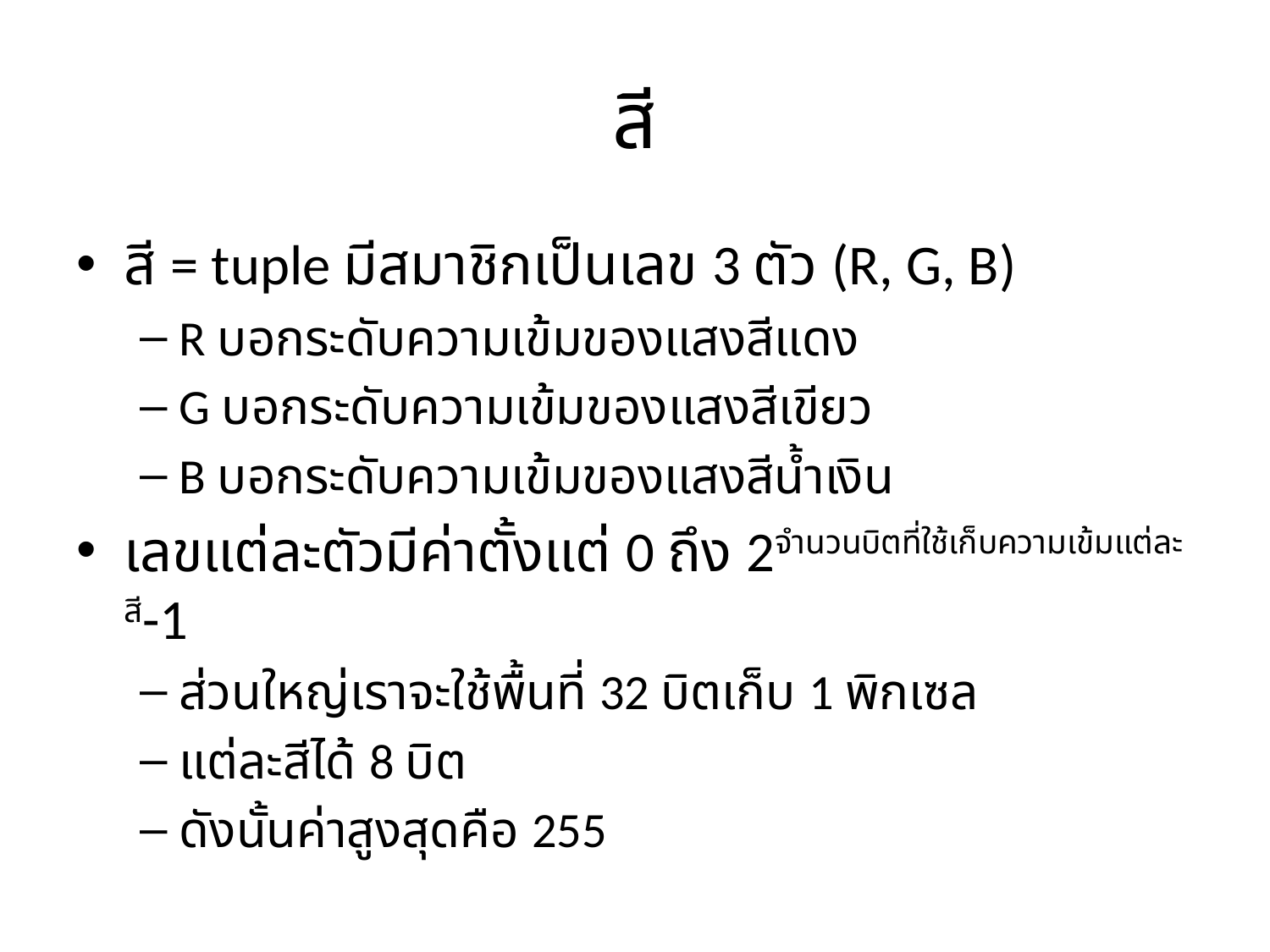

# สี
สี = tuple มีสมาชิกเป็นเลข 3 ตัว (R, G, B)
R บอกระดับความเข้มของแสงสีแดง
G บอกระดับความเข้มของแสงสีเขียว
B บอกระดับความเข้มของแสงสีน้ำเงิน
เลขแต่ละตัวมีค่าตั้งแต่ 0 ถึง 2จำนวนบิตที่ใช้เก็บความเข้มแต่ละสี-1
ส่วนใหญ่เราจะใช้พื้นที่ 32 บิตเก็บ 1 พิกเซล
แต่ละสีได้ 8 บิต
ดังนั้นค่าสูงสุดคือ 255